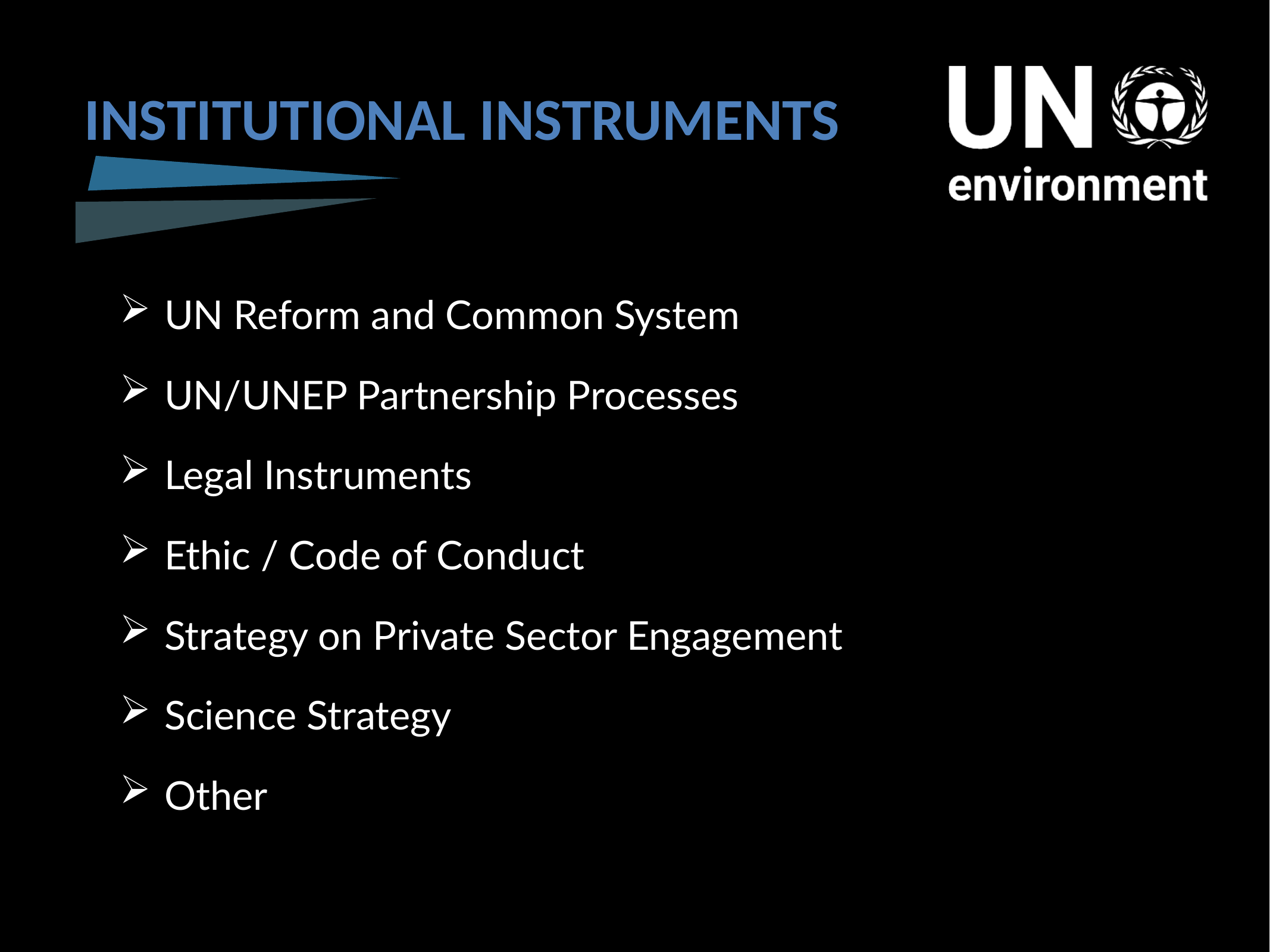

INSTITUTIONAL INSTRUMENTS

UN Reform and Common System
UN/UNEP Partnership Processes
Legal Instruments
Ethic / Code of Conduct
Strategy on Private Sector Engagement
Science Strategy
Other